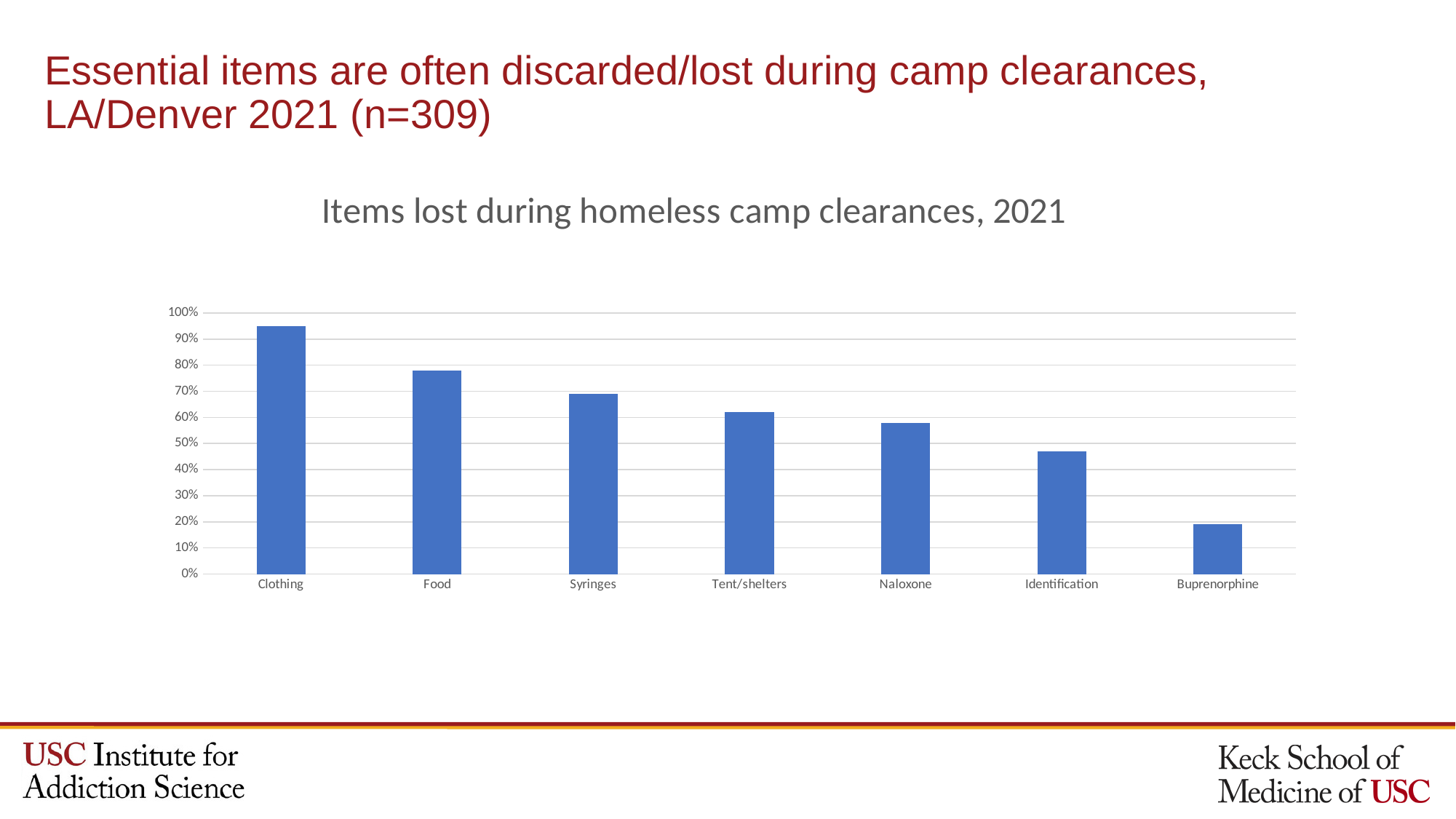

# Essential items are often discarded/lost during camp clearances, LA/Denver 2021 (n=309)

### Chart: Items lost during homeless camp clearances, 2021

| Category |  |
|---|---|
| Clothing | 0.95 |
| Food | 0.78 |
| Syringes | 0.69 |
| Tent/shelters | 0.62 |
| Naloxone | 0.58 |
| Identification | 0.47 |
| Buprenorphine | 0.19 |